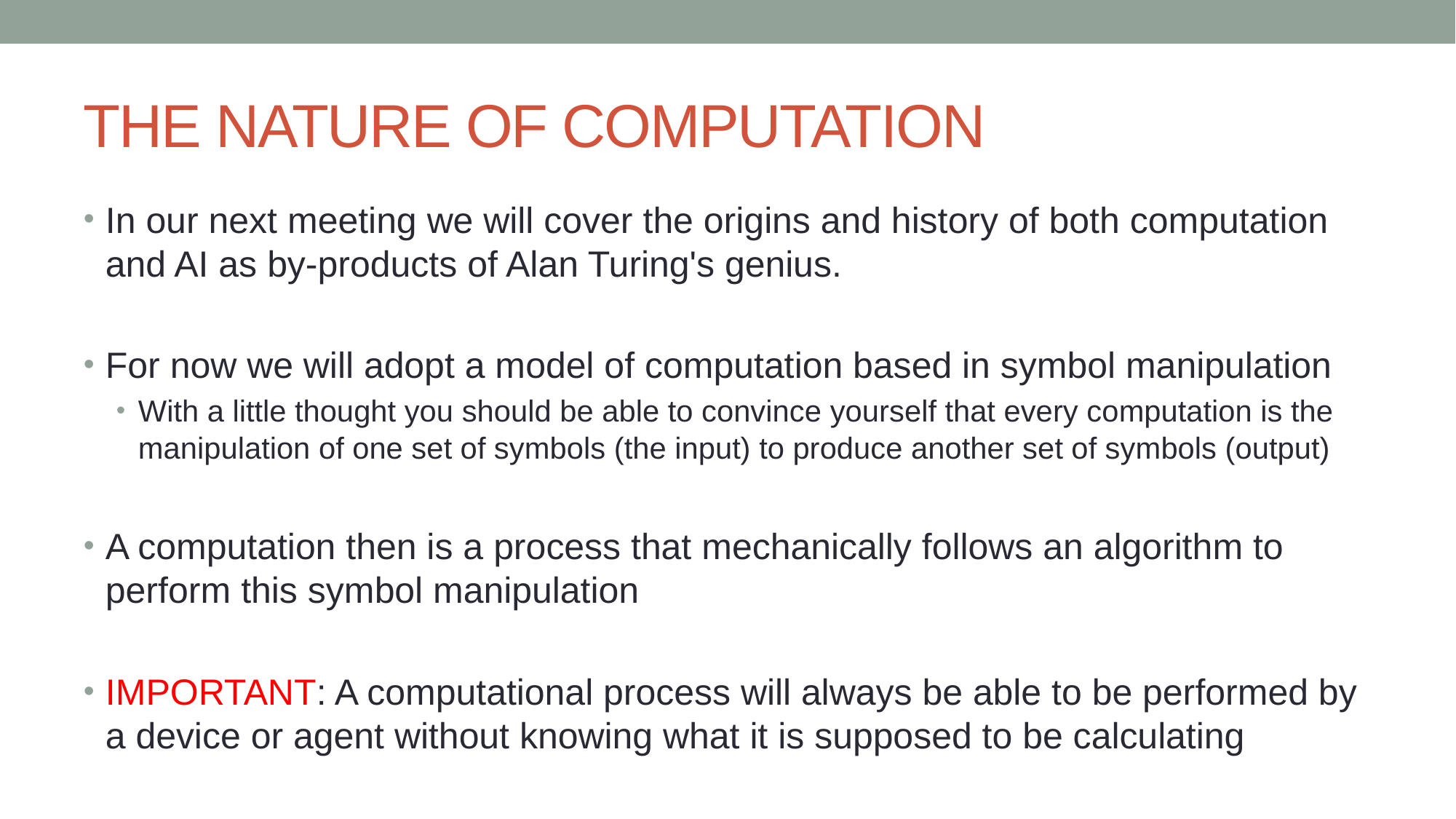

# THE NATURE OF COMPUTATION
In our next meeting we will cover the origins and history of both computation and AI as by-products of Alan Turing's genius.

For now we will adopt a model of computation based in symbol manipulation
With a little thought you should be able to convince yourself that every computation is the manipulation of one set of symbols (the input) to produce another set of symbols (output)

A computation then is a process that mechanically follows an algorithm to perform this symbol manipulation

IMPORTANT: A computational process will always be able to be performed by a device or agent without knowing what it is supposed to be calculating